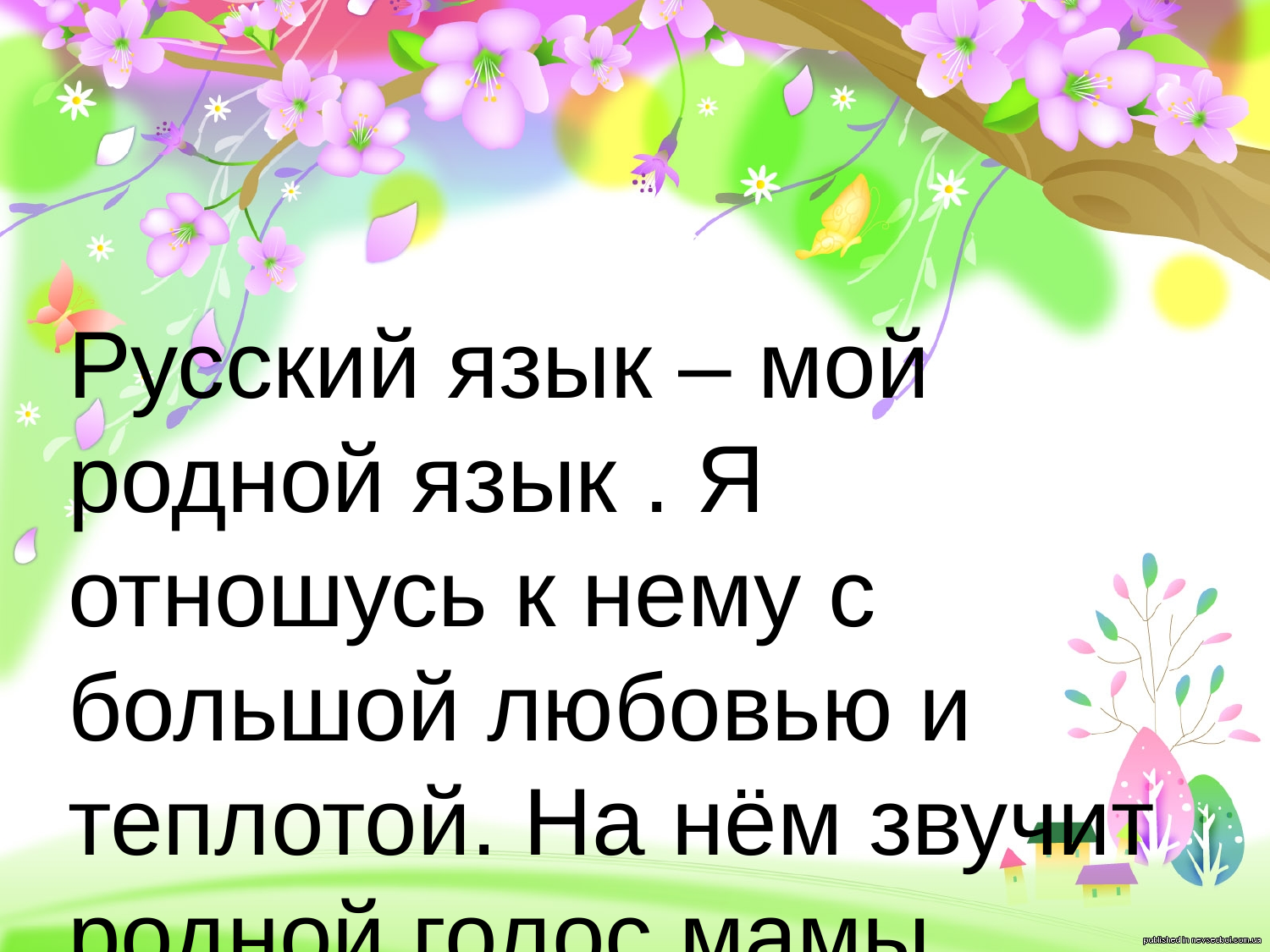

#
Русский язык – мой родной язык . Я отношусь к нему с большой любовью и теплотой. На нём звучит родной голос мамы.